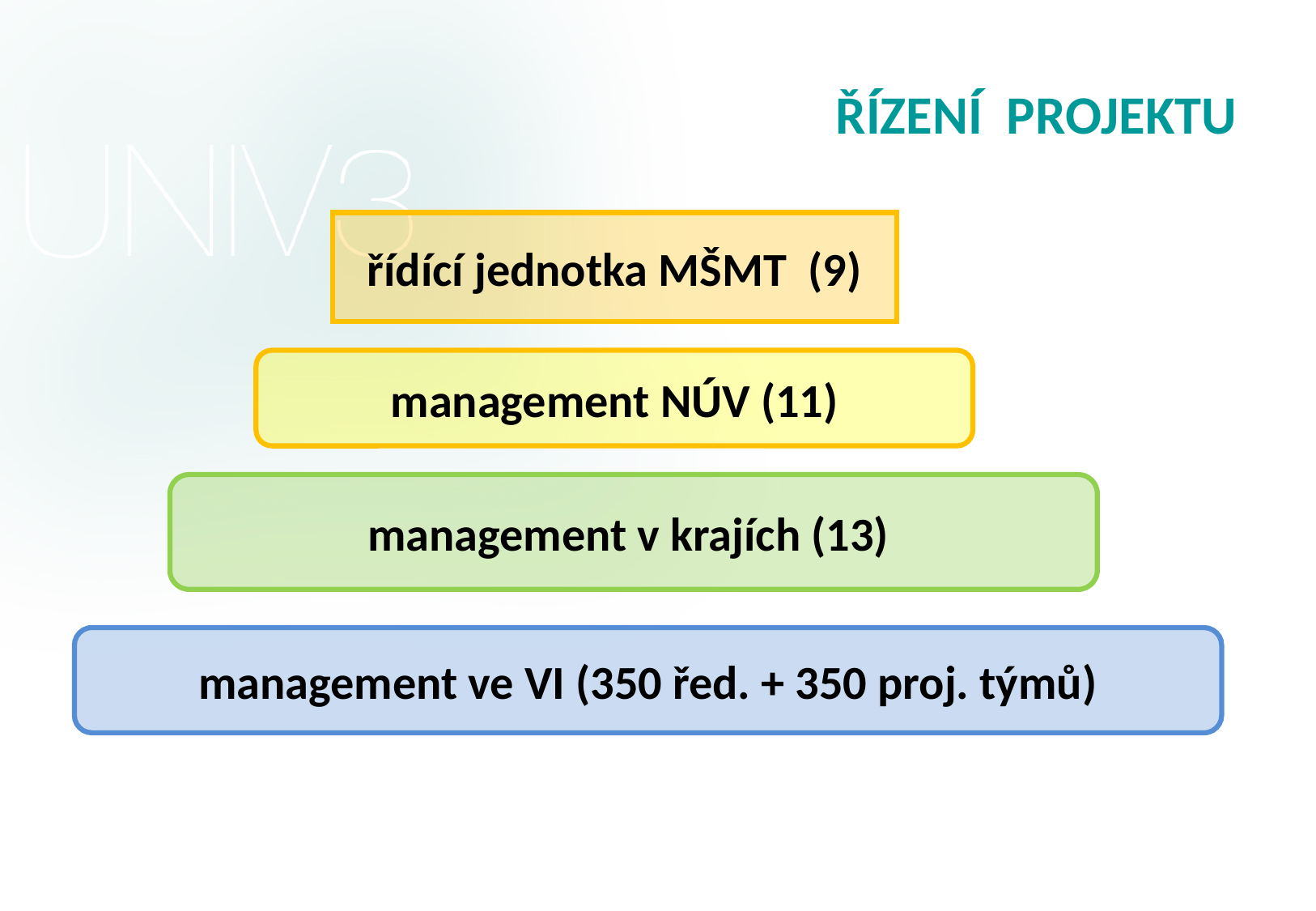

# ŘÍZENÍ  PROJEKTU
řídící jednotka MŠMT  (9)
management NÚV (11)
management v krajích (13)
management ve VI (350 řed. + 350 proj. týmů)